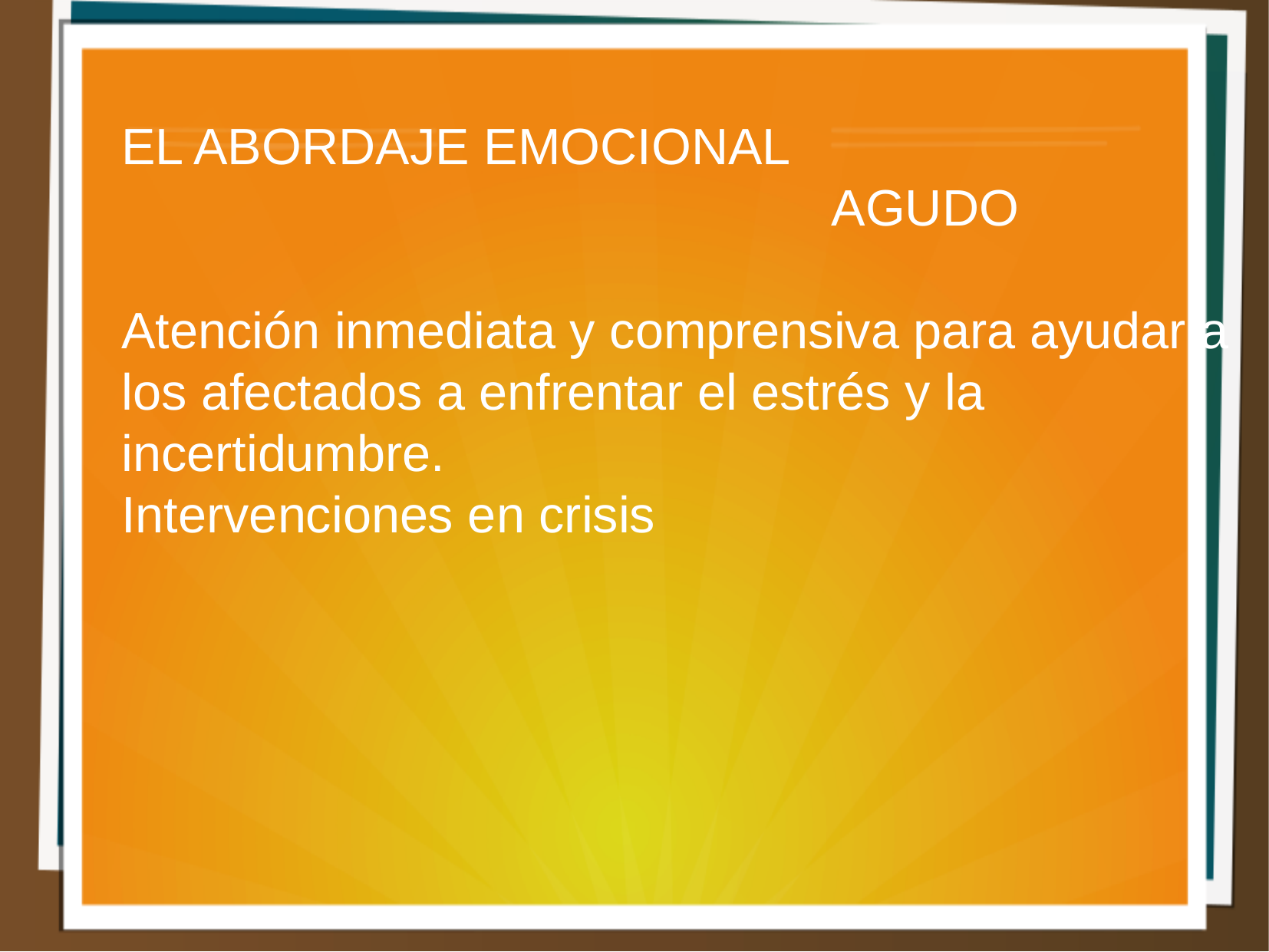

EL ABORDAJE EMOCIONAL
                                                  AGUDO

Atención inmediata y comprensiva para ayudar a los afectados a enfrentar el estrés y la incertidumbre.
Intervenciones en crisis